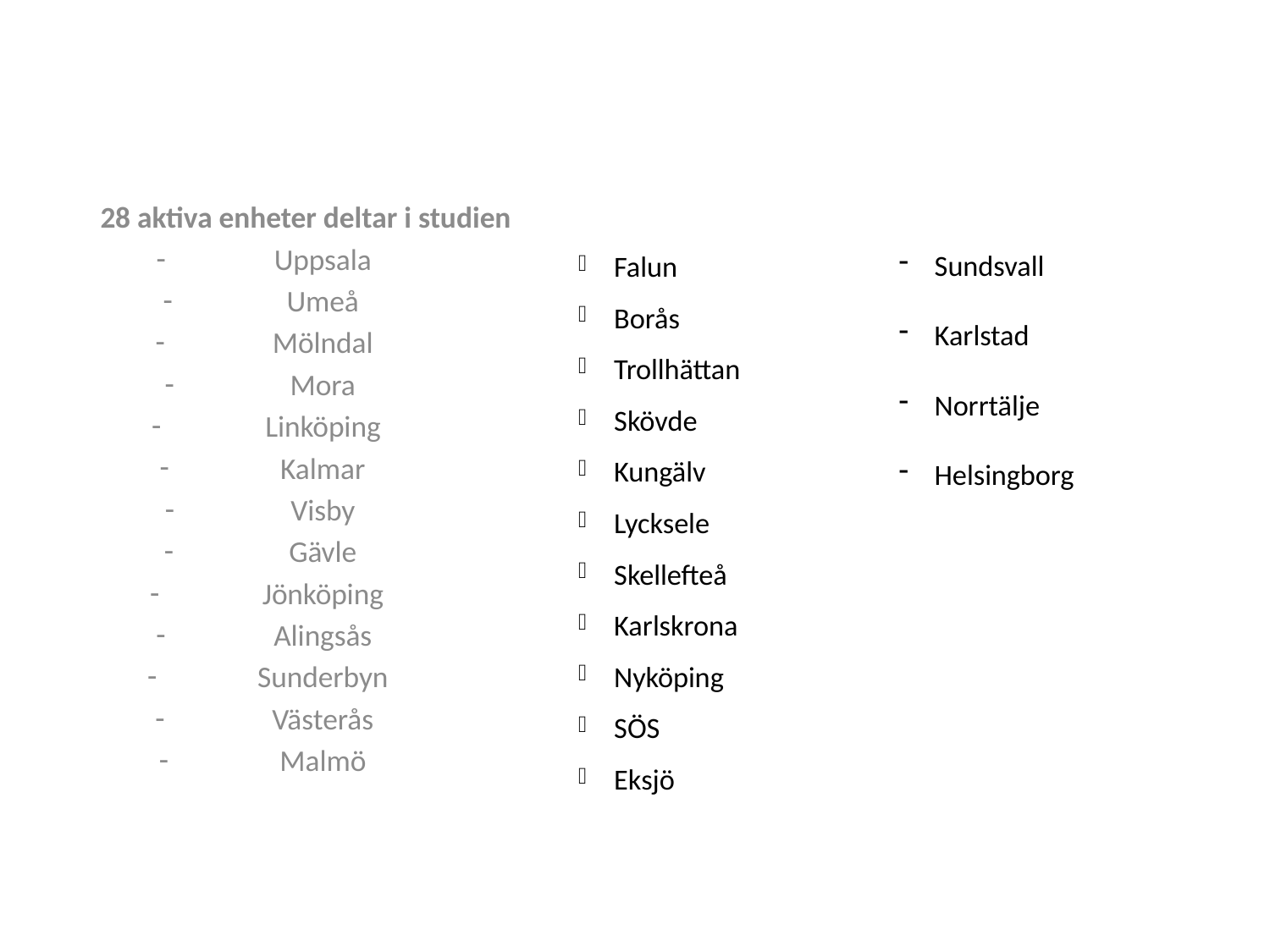

Sundsvall

Karlstad

Norrtälje

Helsingborg

28 aktiva enheter deltar i studien
Uppsala
Umeå
Mölndal
Mora
Linköping
Kalmar
Visby
Gävle
Jönköping
Alingsås
Sunderbyn
Västerås
Malmö

Falun
Borås
Trollhättan
Skövde
Kungälv
Lycksele
Skellefteå
Karlskrona
Nyköping
SÖS
Eksjö